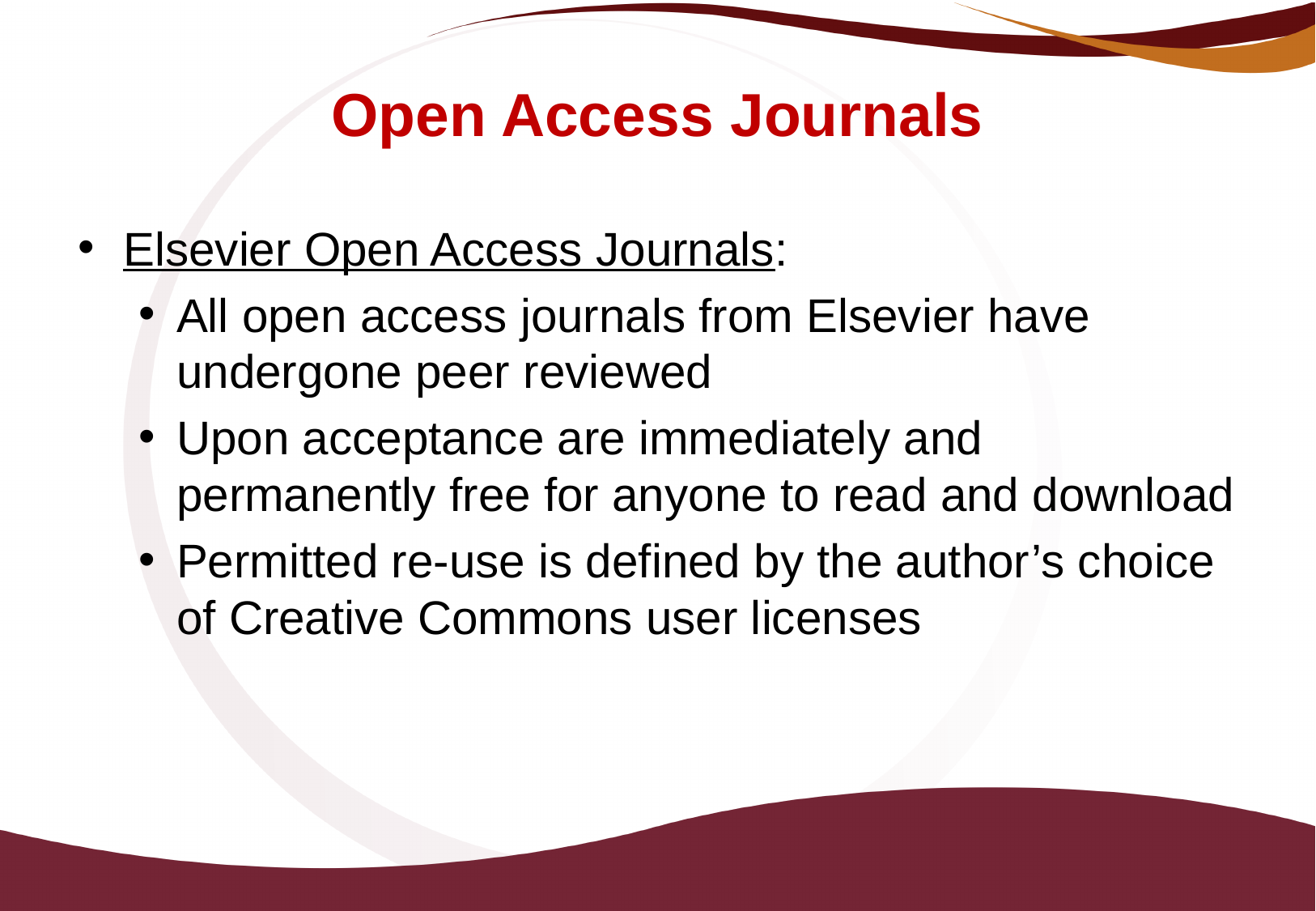

# Open Access Journals
Elsevier Open Access Journals:
All open access journals from Elsevier have undergone peer reviewed
Upon acceptance are immediately and permanently free for anyone to read and download
Permitted re-use is defined by the author’s choice of Creative Commons user licenses